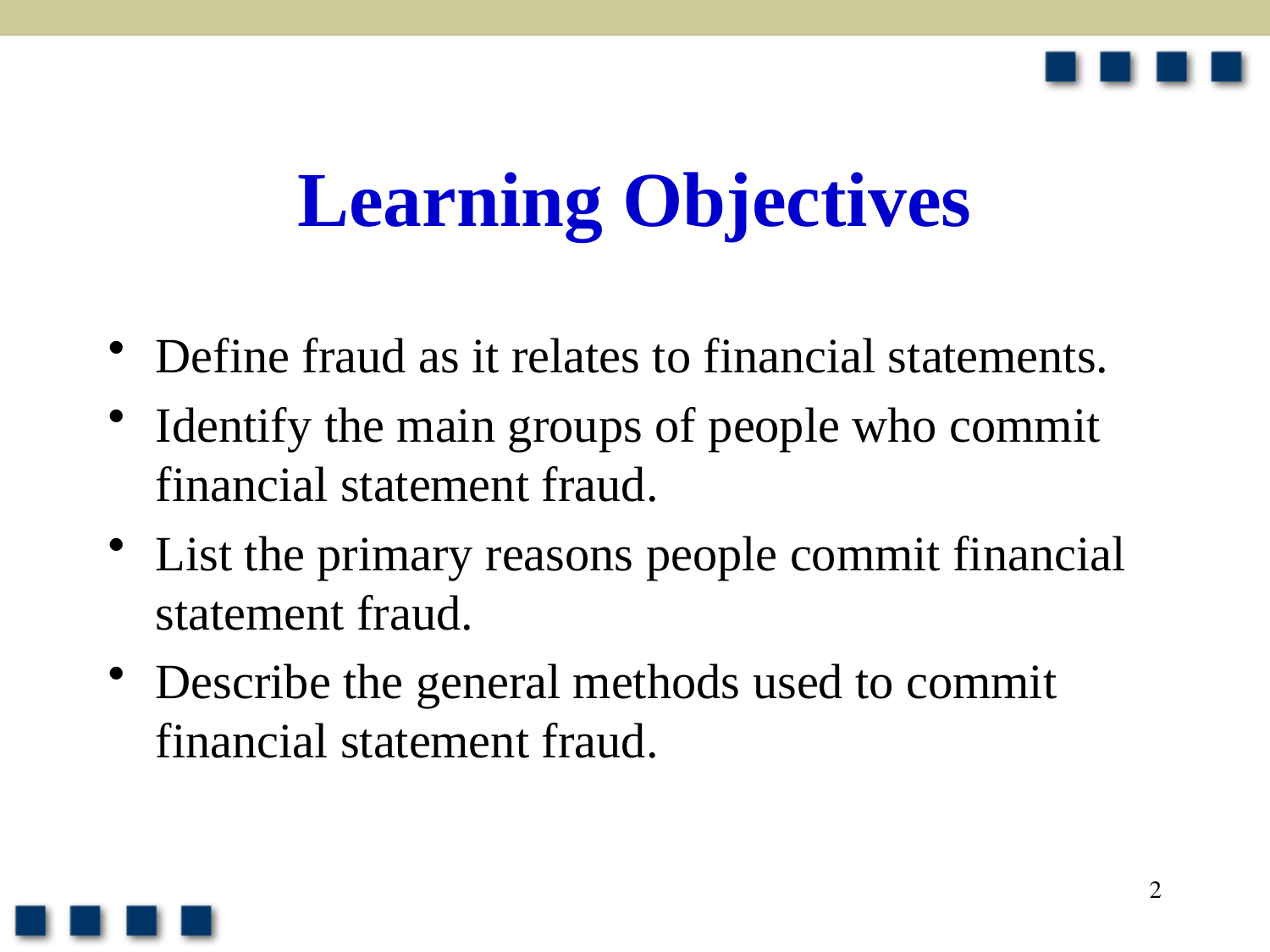

# Learning Objectives
Define fraud as it relates to financial statements.
Identify the main groups of people who commit financial statement fraud.
List the primary reasons people commit financial statement fraud.
Describe the general methods used to commit financial statement fraud.
2